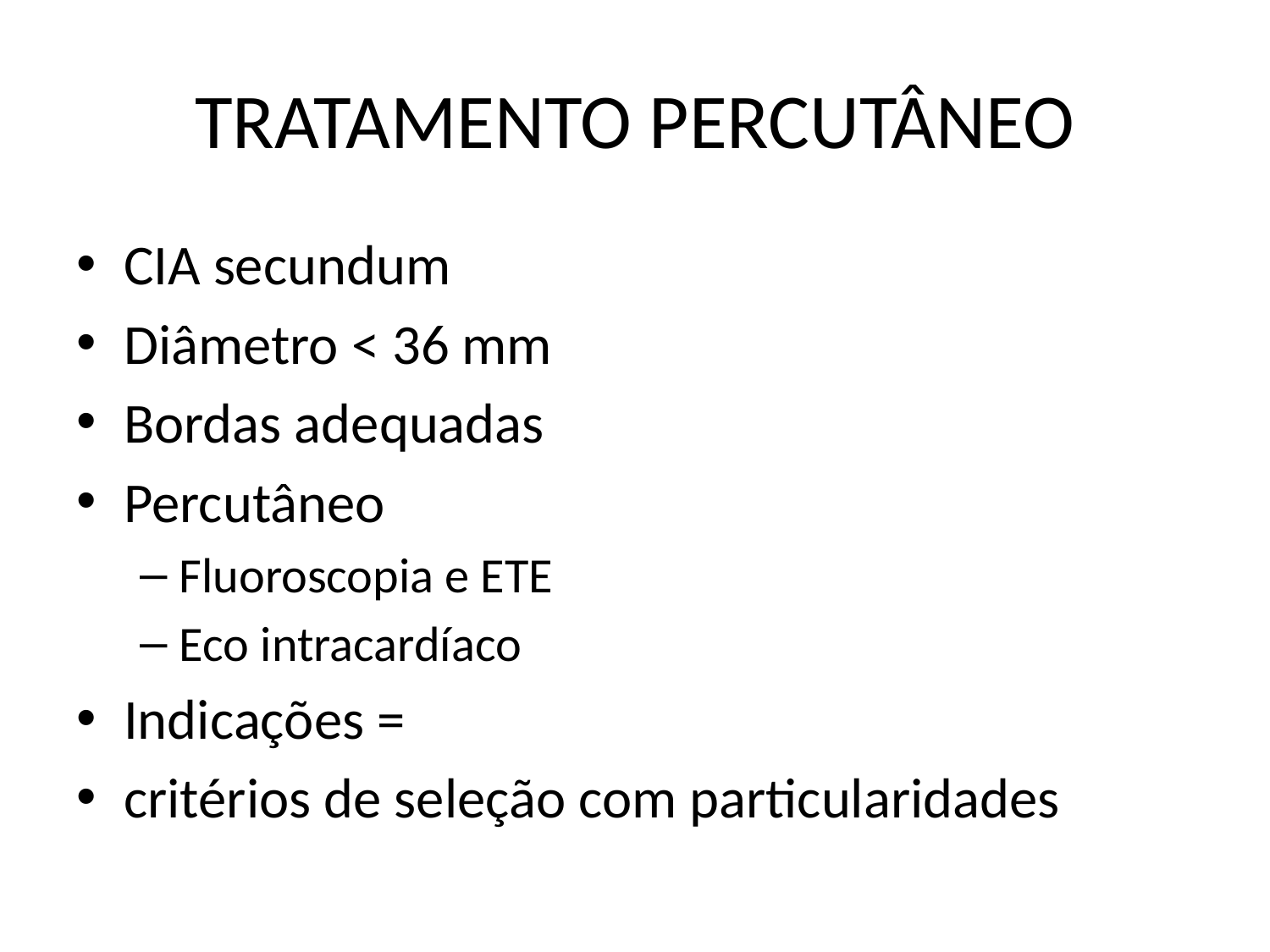

# TRATAMENTO PERCUTÂNEO
CIA secundum
Diâmetro < 36 mm
Bordas adequadas
Percutâneo
Fluoroscopia e ETE
Eco intracardíaco
Indicações =
critérios de seleção com particularidades